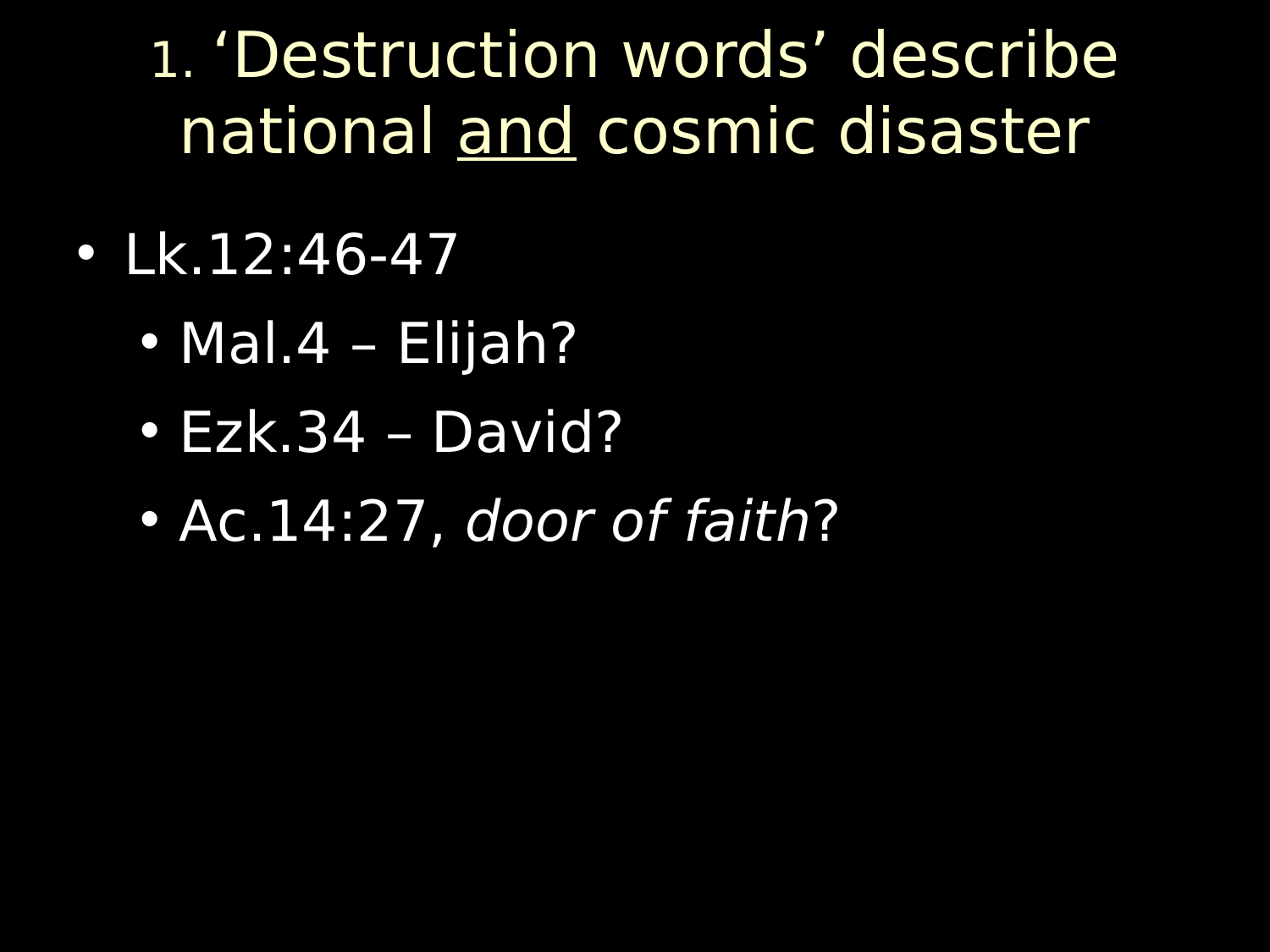

# 1. ‘Destruction words’ describe national and cosmic disaster
Lk.12:46-47
Mal.4 – Elijah?
Ezk.34 – David?
Ac.14:27, door of faith?